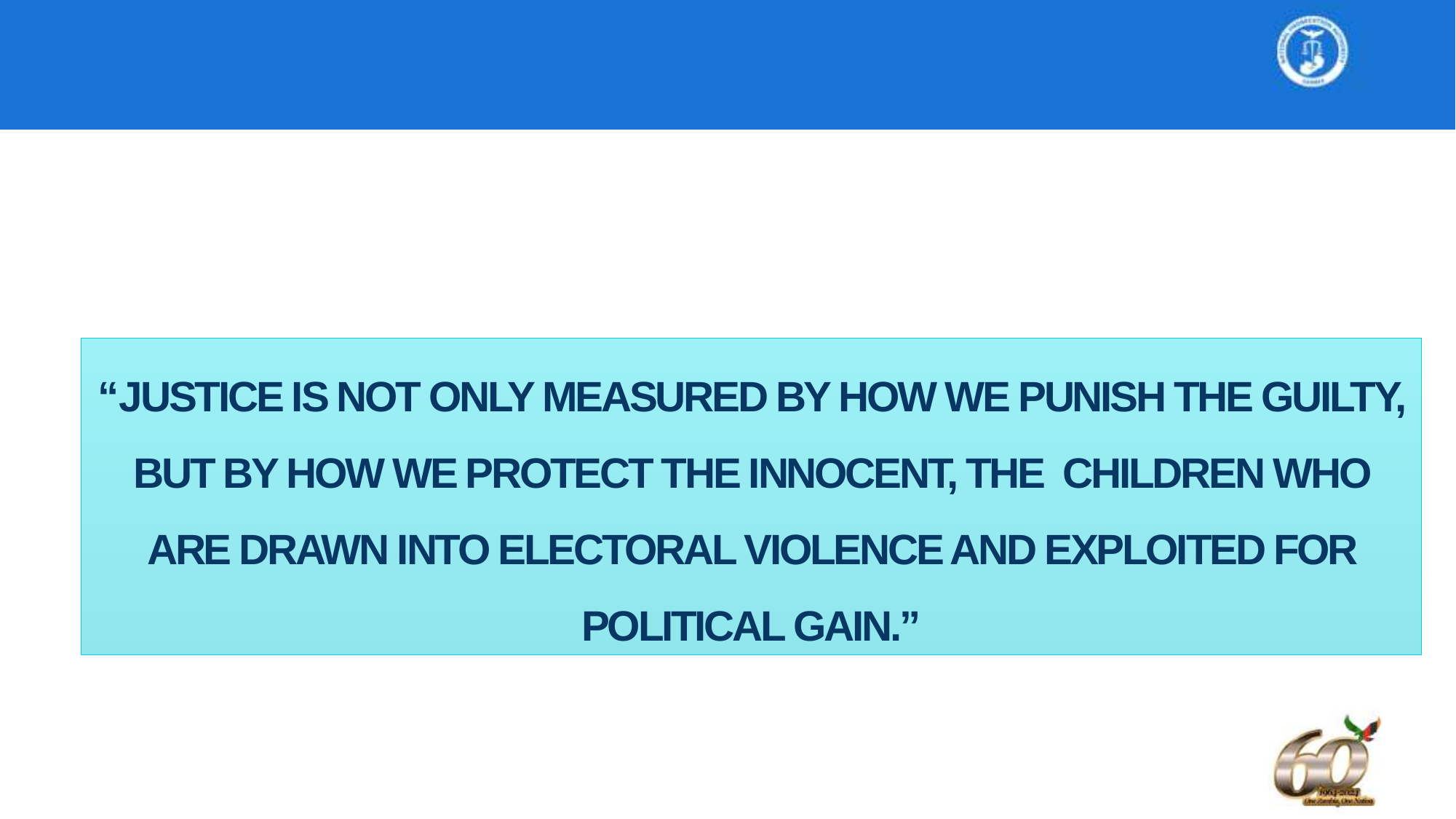

“JUSTICE IS NOT ONLY MEASURED BY HOW WE PUNISH THE GUILTY, BUT BY HOW WE PROTECT THE INNOCENT, THE  CHILDREN WHO ARE DRAWN INTO ELECTORAL VIOLENCE AND EXPLOITED FOR POLITICAL GAIN.”